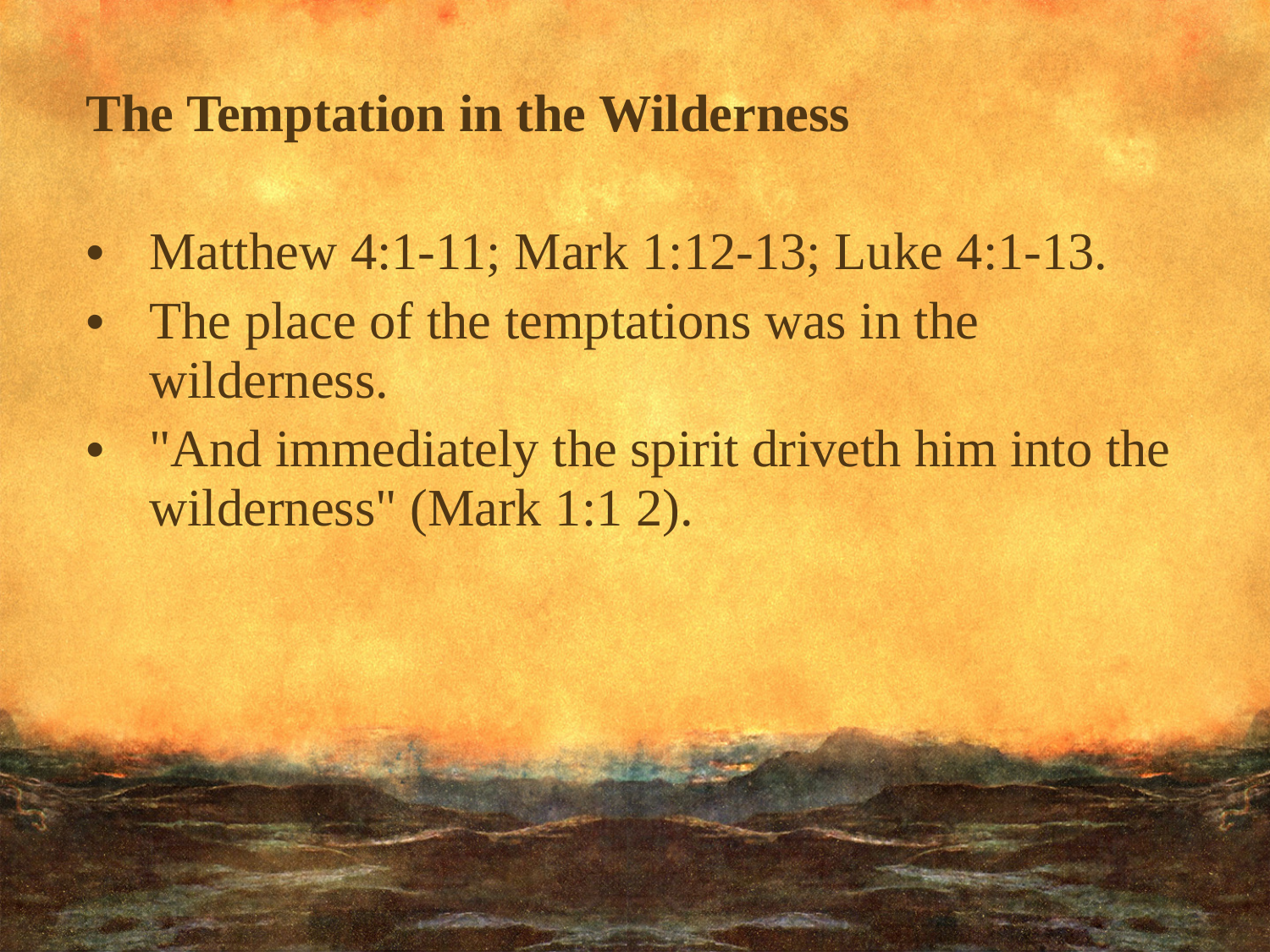

The Temptation in the Wilderness

Matthew 4:1-11; Mark 1:12-13; Luke 4:1-13.
The place of the temptations was in the wilderness.
"And immediately the spirit driveth him into the wilderness" (Mark 1:1 2).